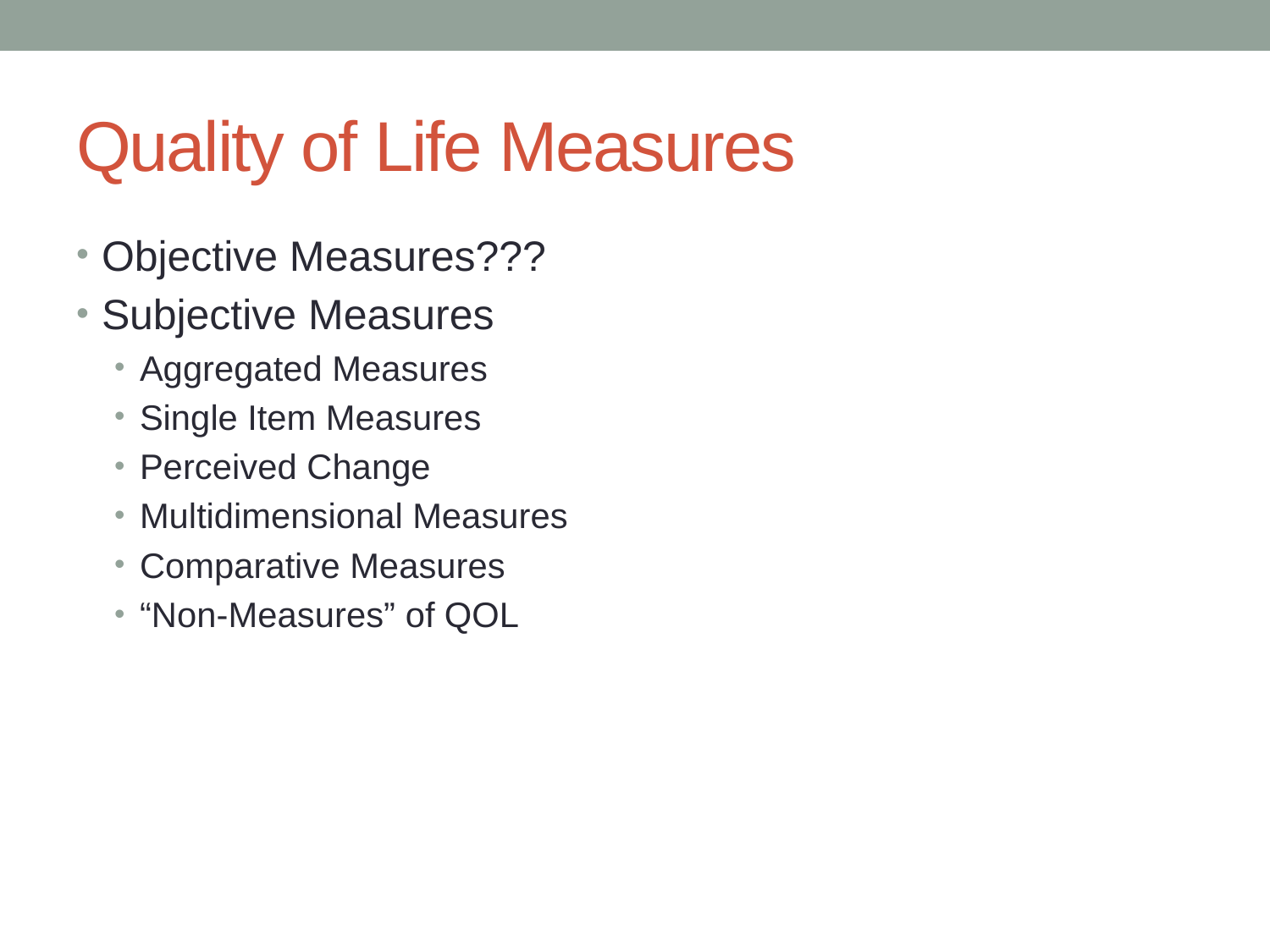

# Quality of Life Measures
Objective Measures???
Subjective Measures
Aggregated Measures
Single Item Measures
Perceived Change
Multidimensional Measures
Comparative Measures
“Non-Measures” of QOL